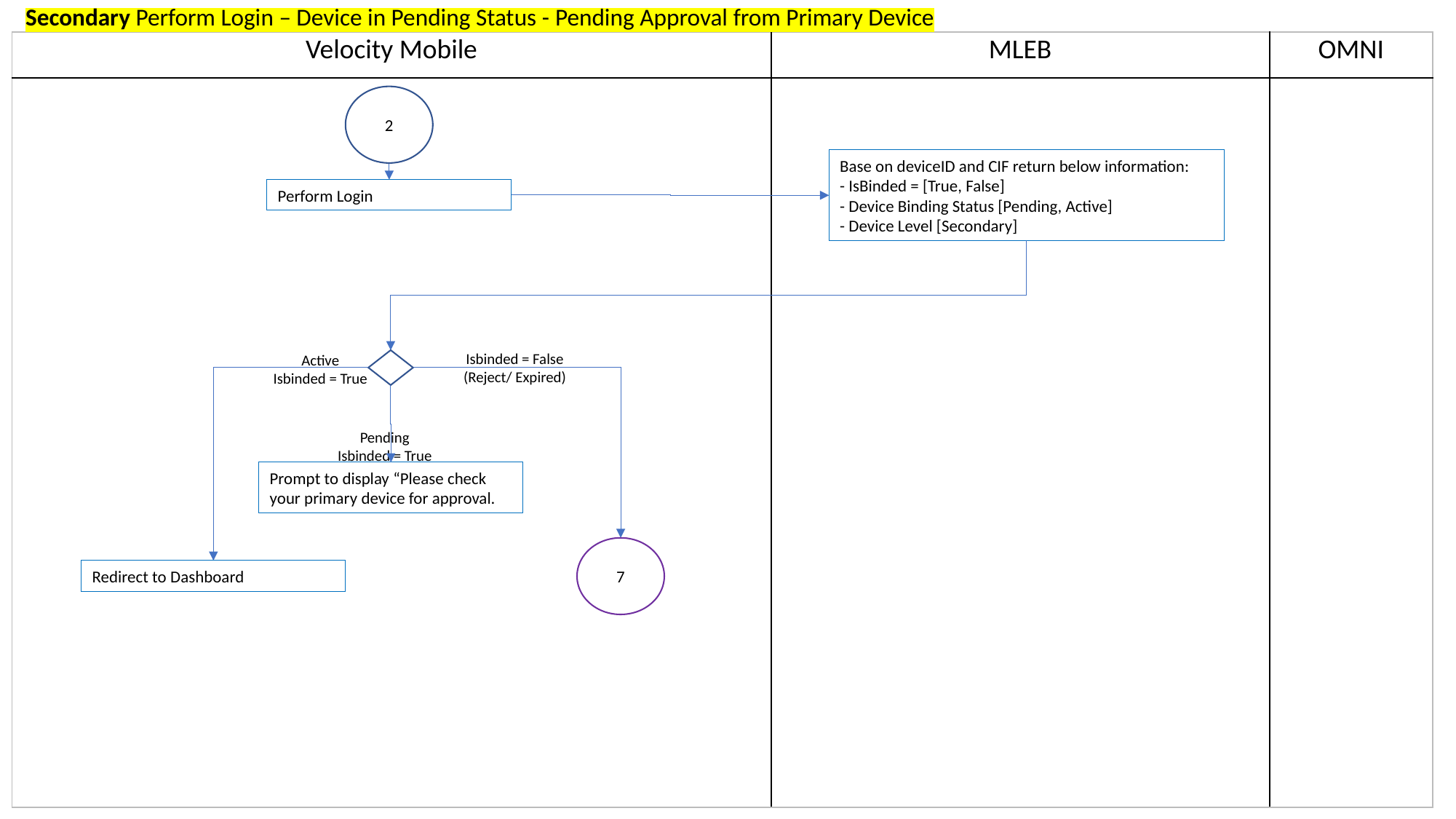

Secondary Perform Login – Device in Pending Status - Pending Approval from Primary Device
| Velocity Mobile | MLEB | OMNI |
| --- | --- | --- |
|  |  |  |
2
Base on deviceID and CIF return below information:
- IsBinded = [True, False]
- Device Binding Status [Pending, Active]
- Device Level [Secondary]
Perform Login
Isbinded = False
(Reject/ Expired)

Active
Isbinded = True
Pending
Isbinded = True
Prompt to display “Please check your primary device for approval.
7
Redirect to Dashboard